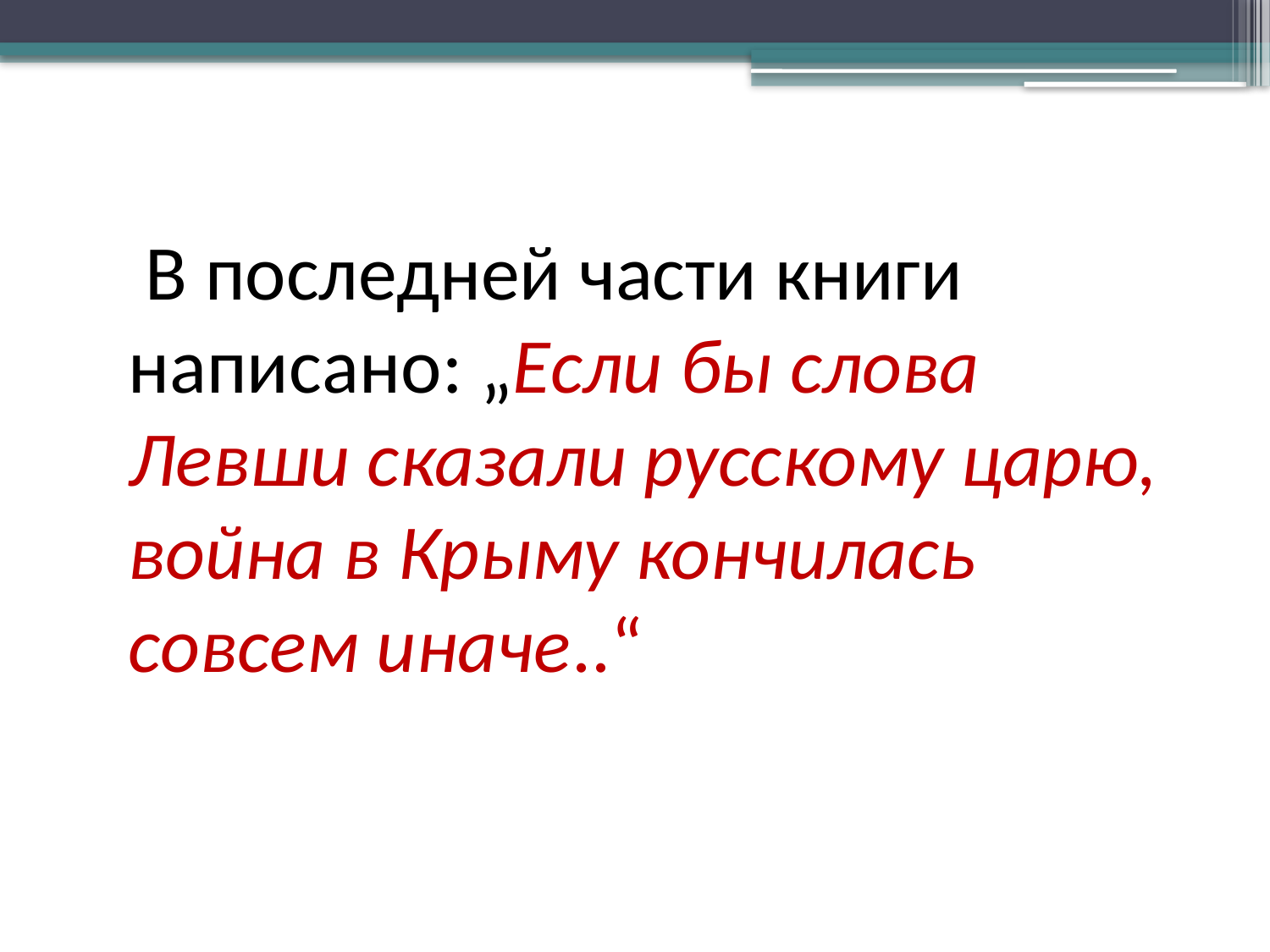

В последней части книги написано: „Eсли бы слова Левши сказали русскому царю, война в Крыму кончилась совсем иначе..“